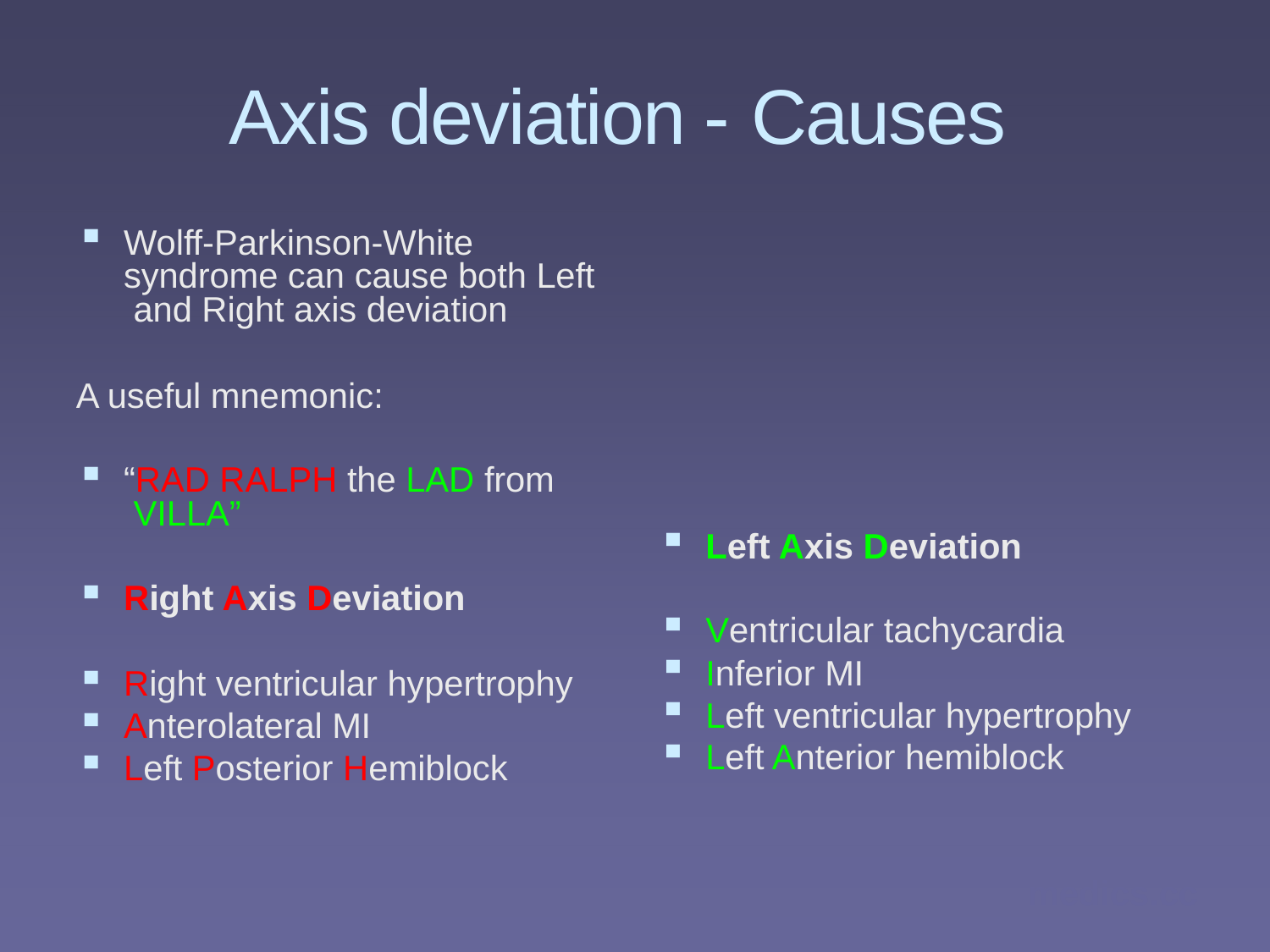

# Axis deviation - Causes
Wolff-Parkinson-White  syndrome can cause both Left  and Right axis deviation
A useful mnemonic:

“RAD RALPH the LAD from  VILLA”

Right Axis Deviation
Left Axis Deviation
Ventricular tachycardia
Inferior MI
Left ventricular hypertrophy
Left Anterior hemiblock
Right ventricular hypertrophy
Anterolateral MI
Left Posterior Hemiblock
medics.cc